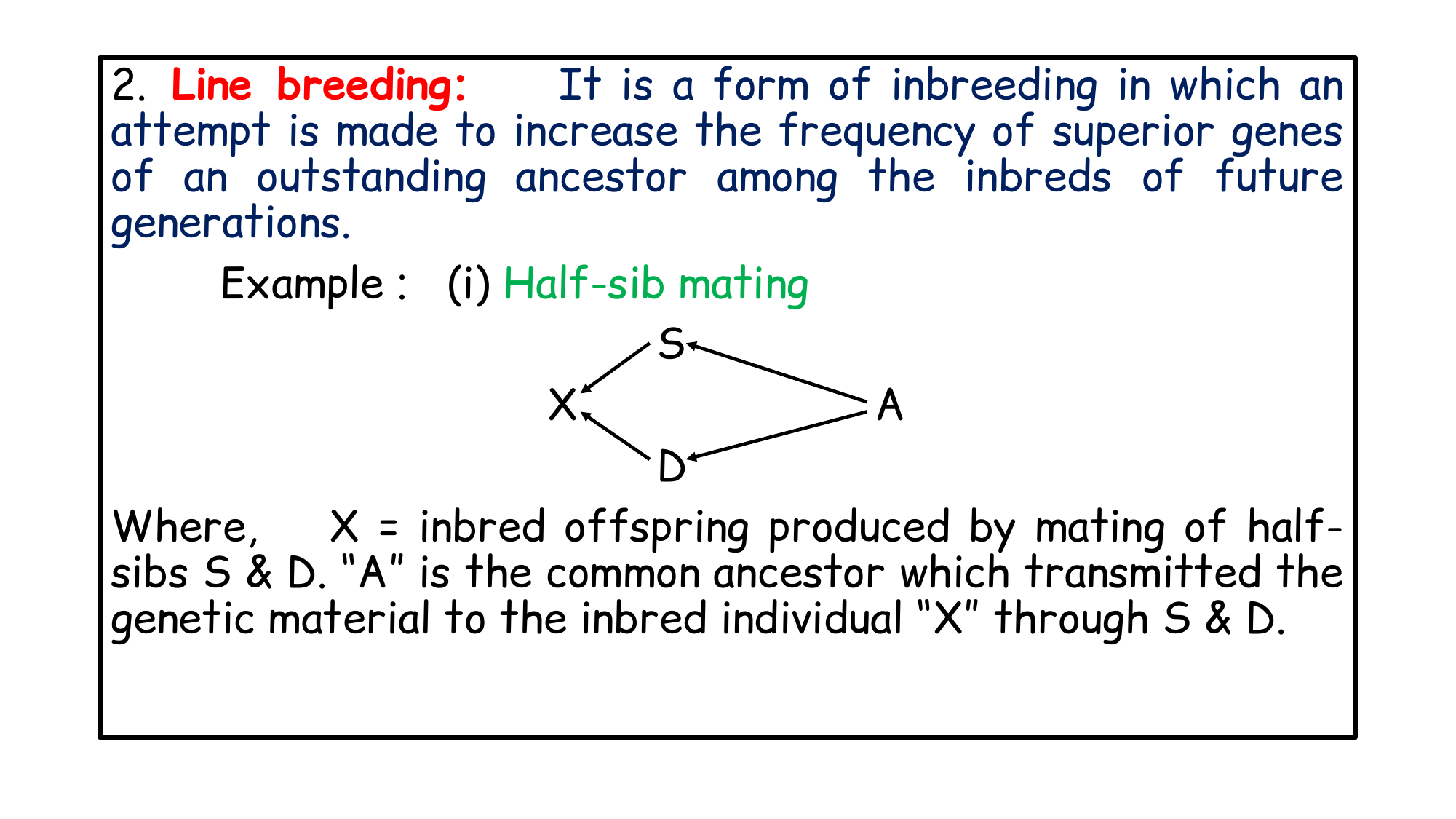

2. Line breeding:	It is a form of inbreeding in which an attempt is made to increase the frequency of superior genes of an outstanding ancestor among the inbreds of future generations.
	Example :   (i) Half-sib mating
					S
				X			A
					D
Where,	X = inbred offspring produced by mating of half-sibs S & D. “A” is the common ancestor which transmitted the genetic material to the inbred individual “X” through S & D.